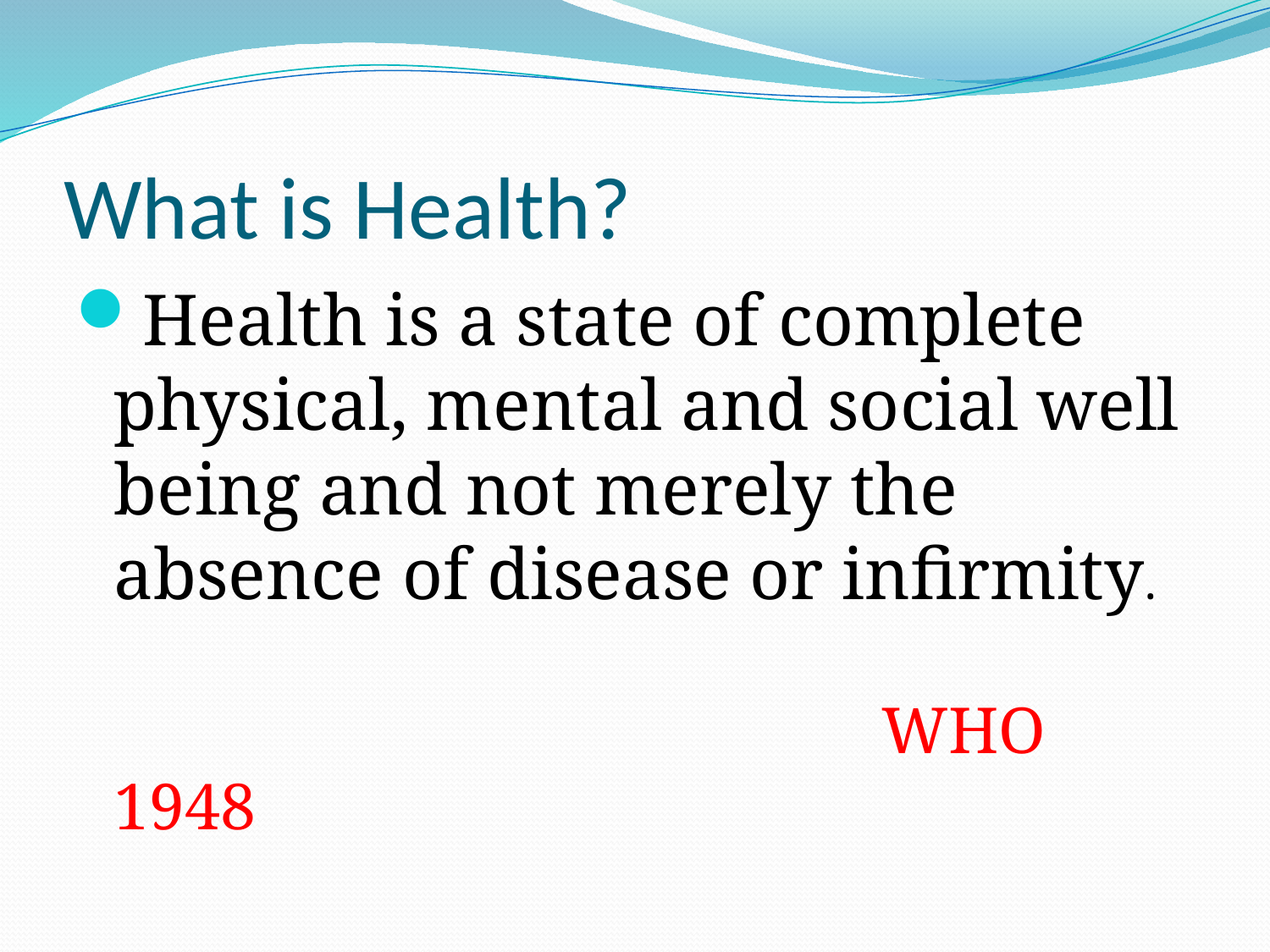

# What is Health?
Health is a state of complete physical, mental and social well being and not merely the absence of disease or infirmity.

                                                                    WHO 1948